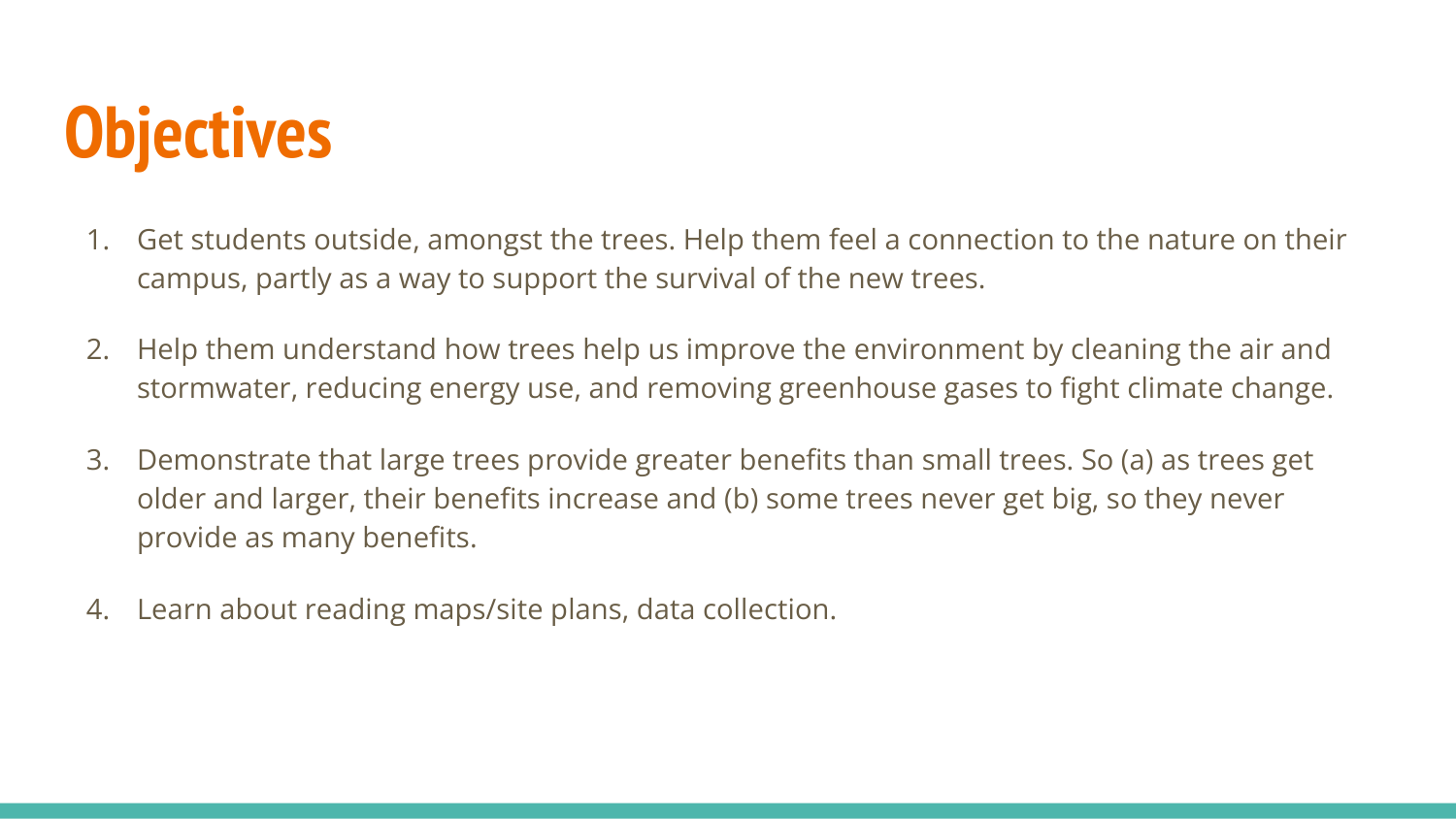

# Objectives
Get students outside, amongst the trees. Help them feel a connection to the nature on their campus, partly as a way to support the survival of the new trees.
Help them understand how trees help us improve the environment by cleaning the air and stormwater, reducing energy use, and removing greenhouse gases to fight climate change.
Demonstrate that large trees provide greater benefits than small trees. So (a) as trees get older and larger, their benefits increase and (b) some trees never get big, so they never provide as many benefits.
Learn about reading maps/site plans, data collection.